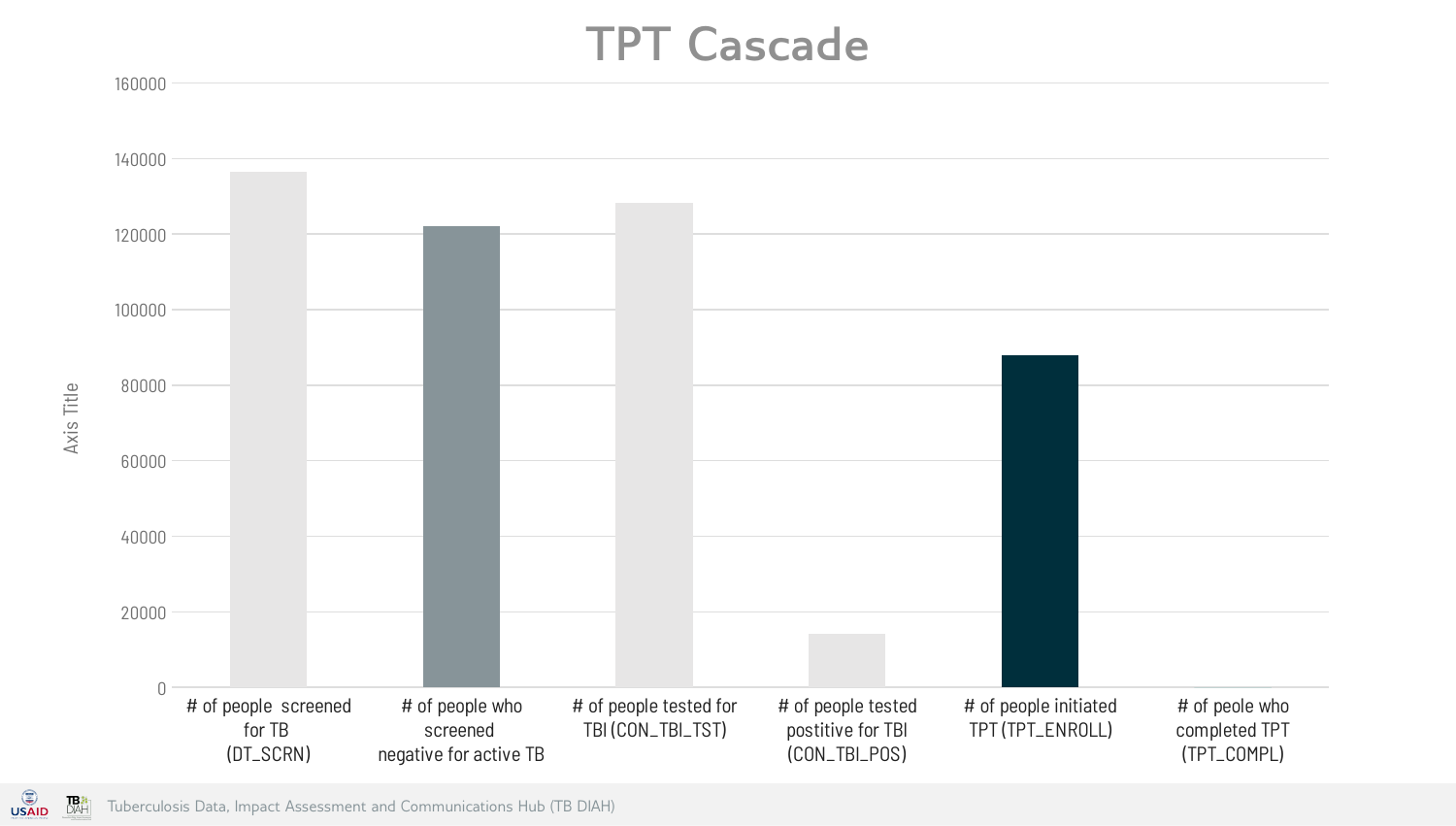

# TPT Cascade

### Chart

| Category |  |
|---|---|
| # of people  screened for TB
(DT_SCRN) | 136406.0 |
| # of people who screened
negative for active TB | 122224.0 |
| # of people tested for TBI (CON_TBI_TST) | 128189.0 |
| # of people tested postitive for TBI (CON_TBI_POS) | 14182.0 |
| # of people initiated TPT (TPT_ENROLL) | 87914.0 |
| # of peole who completed TPT (TPT_COMPL) | 0.0 |